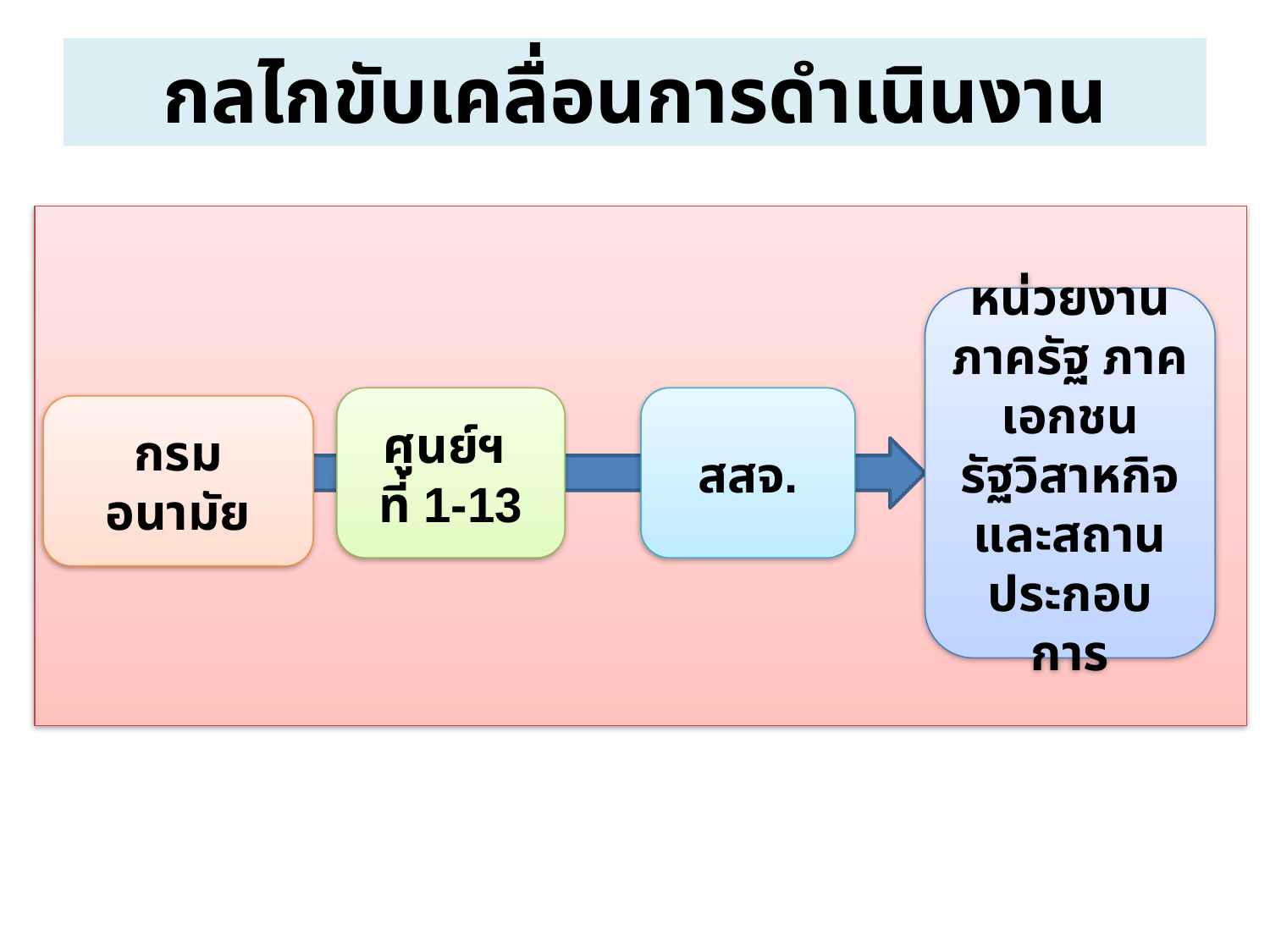

# กลไกขับเคลื่อนการดำเนินงาน

หน่วยงานภาครัฐ ภาคเอกชน รัฐวิสาหกิจ
และสถานประกอบการ
ศูนย์ฯ
ที่ 1-13
สสจ.
กรมอนามัย